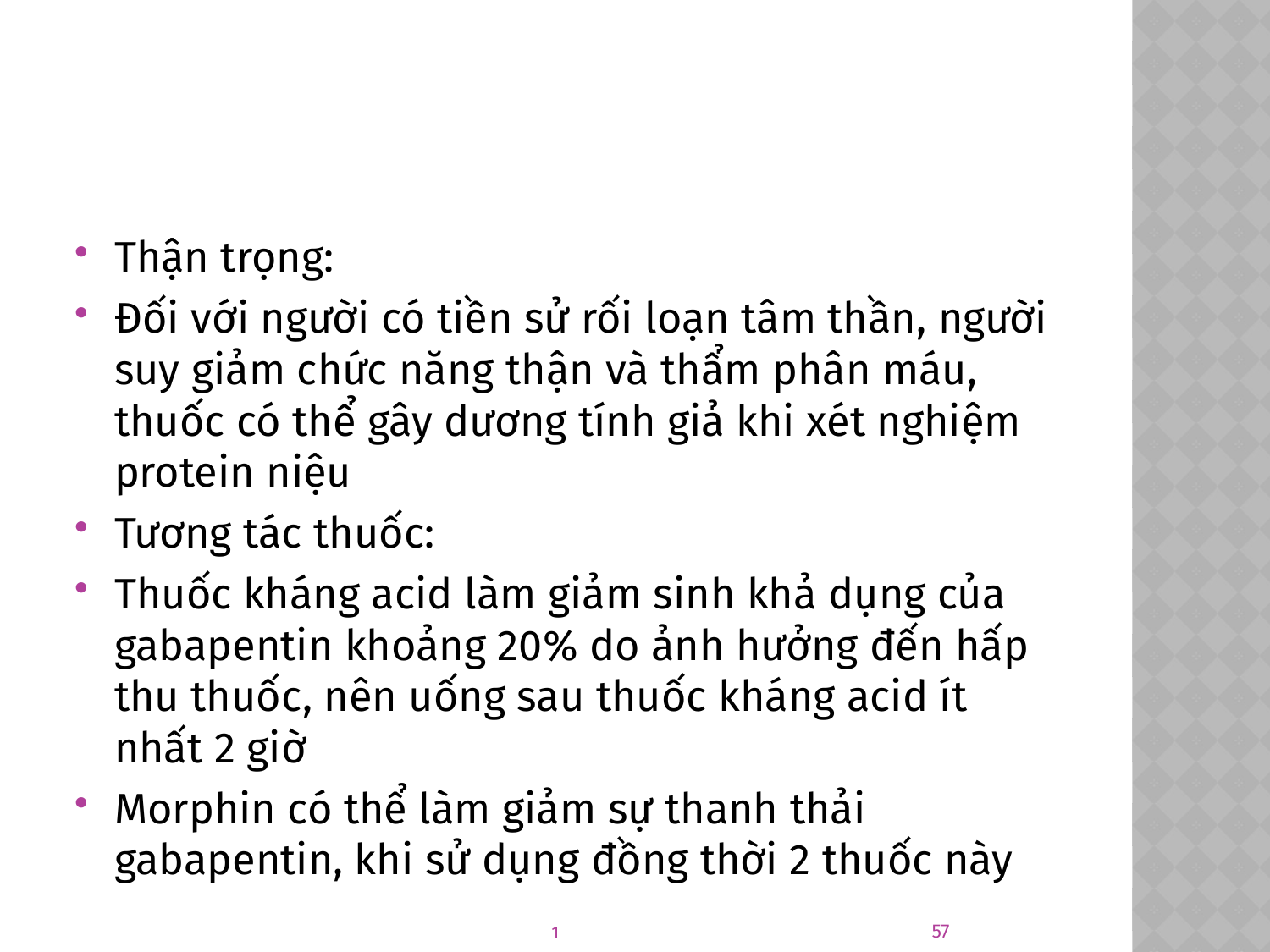

#
Thận trọng:
Đối với người có tiền sử rối loạn tâm thần, người suy giảm chức năng thận và thẩm phân máu, thuốc có thể gây dương tính giả khi xét nghiệm protein niệu
Tương tác thuốc:
Thuốc kháng acid làm giảm sinh khả dụng của gabapentin khoảng 20% do ảnh hưởng đến hấp thu thuốc, nên uống sau thuốc kháng acid ít nhất 2 giờ
Morphin có thể làm giảm sự thanh thải gabapentin, khi sử dụng đồng thời 2 thuốc này
57
1